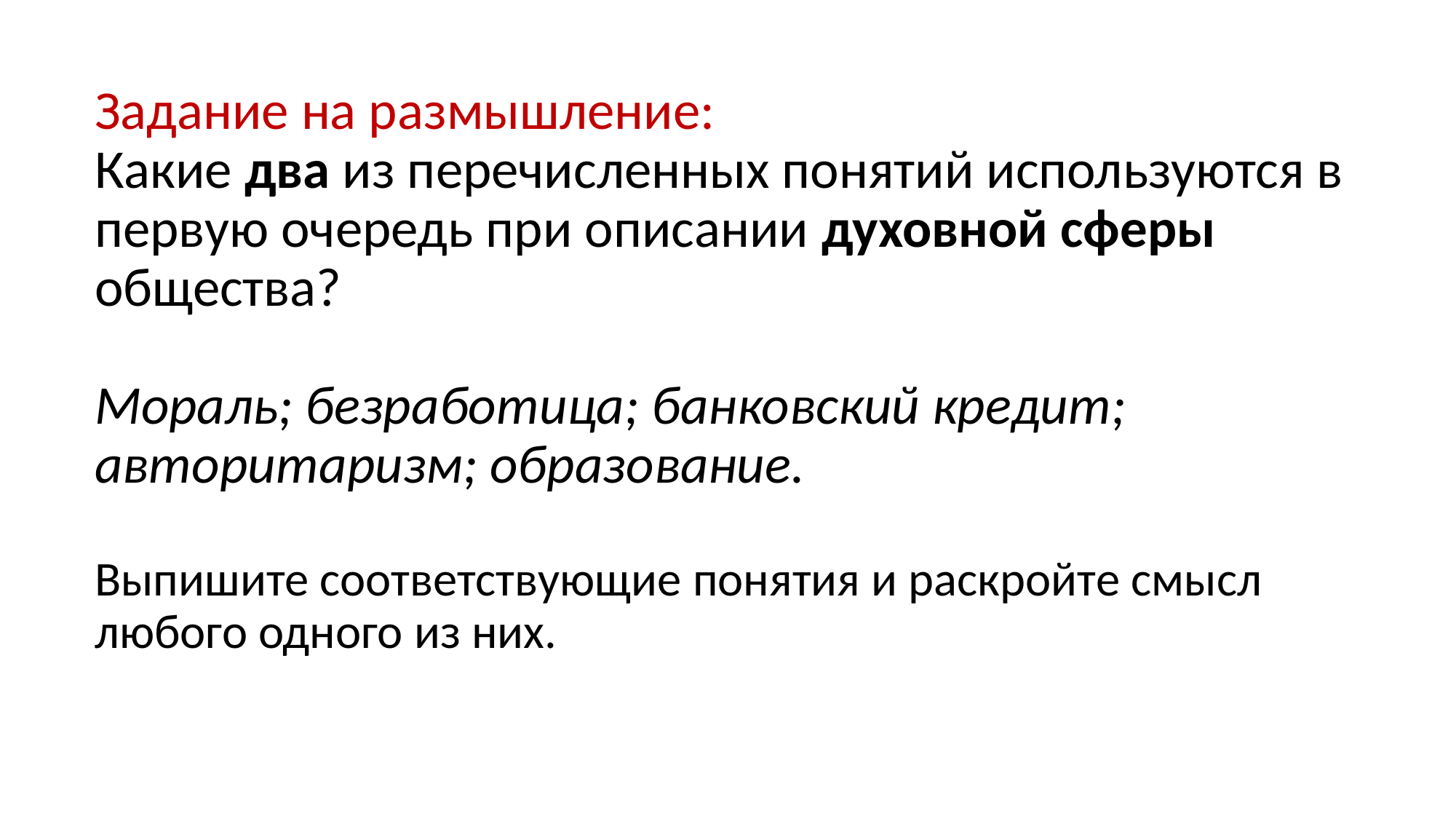

# Задание на размышление: Какие два из перечисленных понятий используются в первую очередь при описании духовной сферы общества? Мораль; безработица; банковский кредит; авторитаризм; образование. Выпишите соответствующие понятия и раскройте смысл любого одного из них.